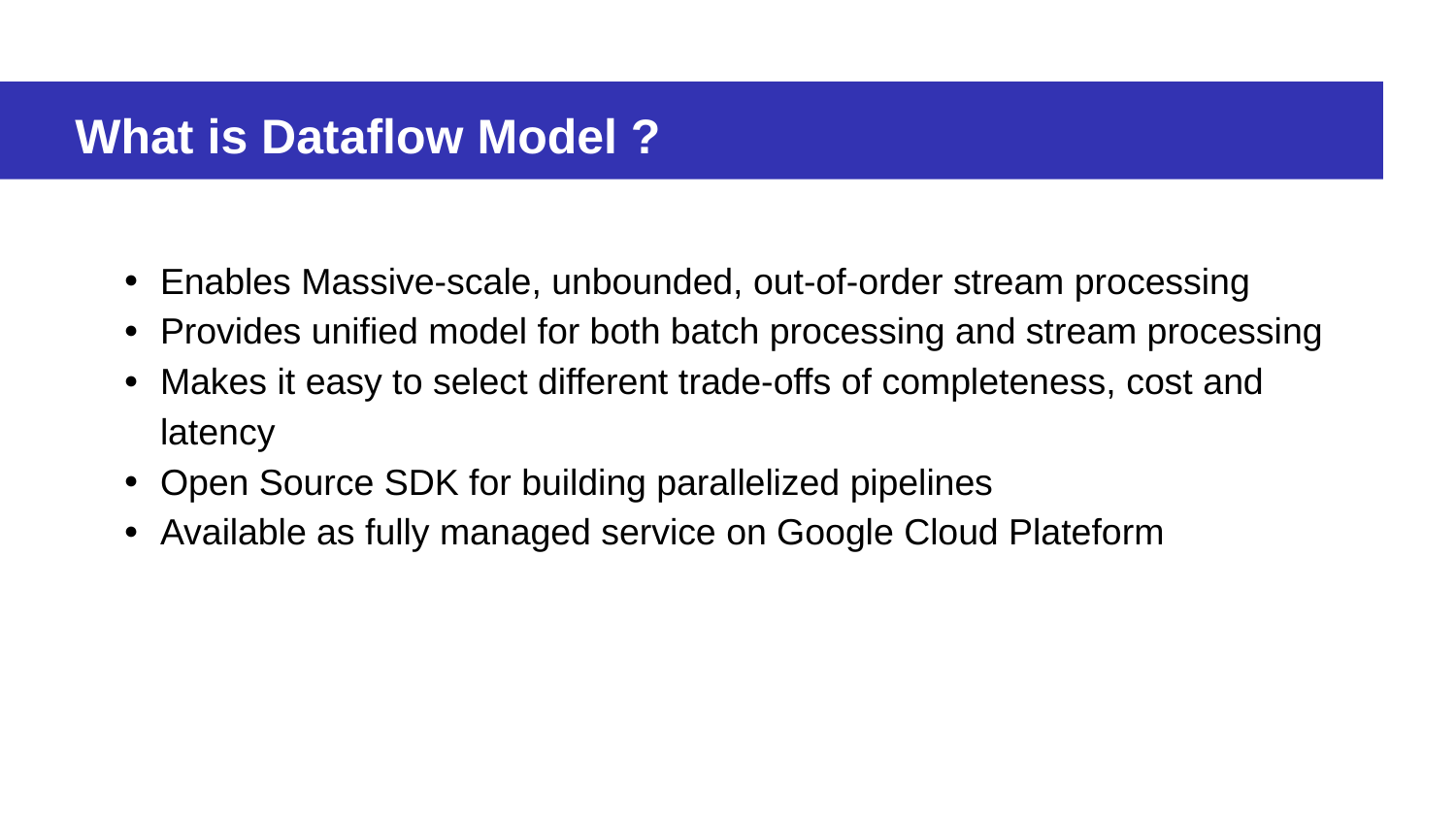

# What is Dataflow Model ?
Enables Massive-scale, unbounded, out-of-order stream processing
Provides unified model for both batch processing and stream processing
Makes it easy to select different trade-offs of completeness, cost and latency
Open Source SDK for building parallelized pipelines
Available as fully managed service on Google Cloud Plateform